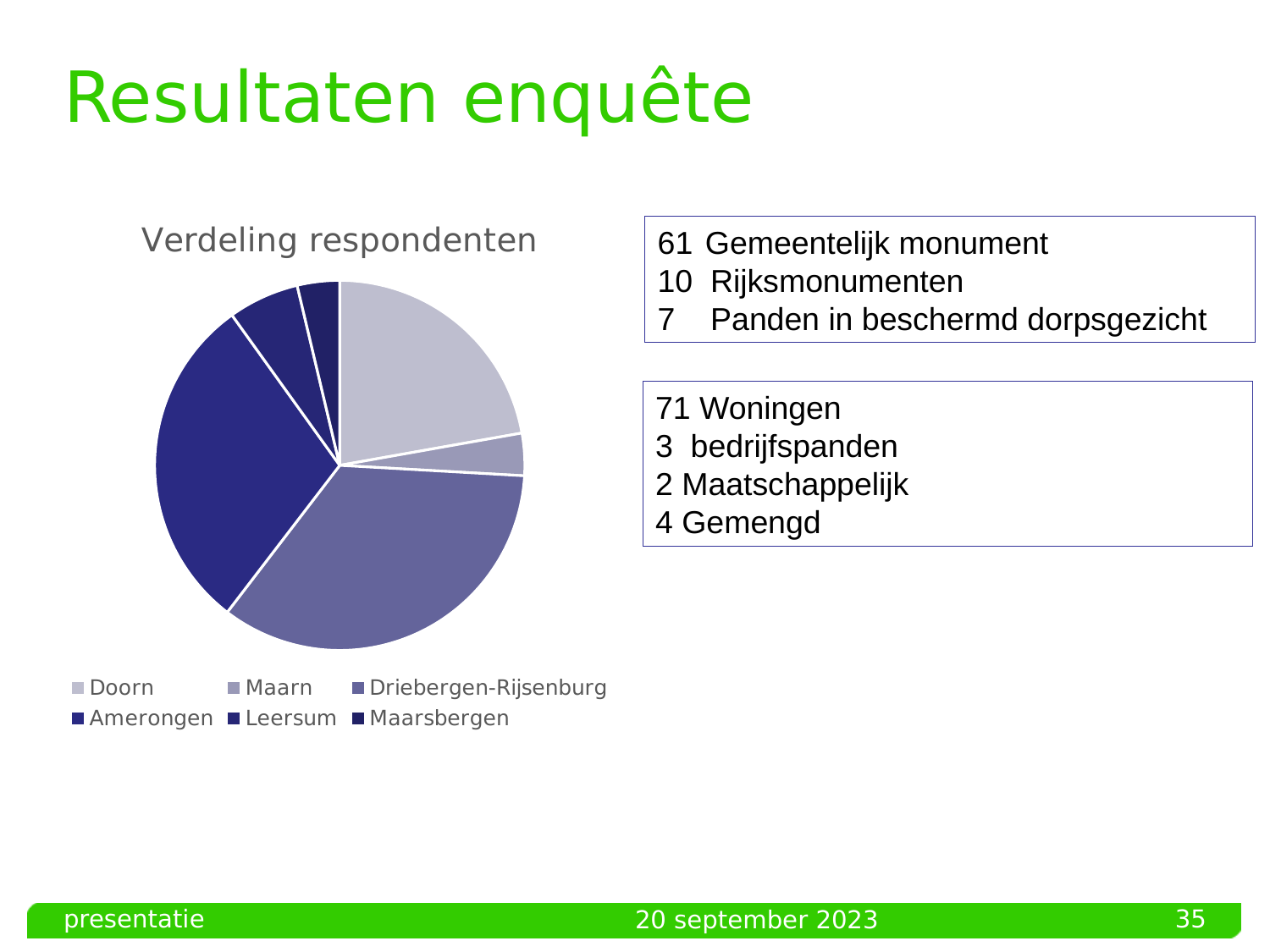

# Resultaten enquête

### Chart:

| Category | Verdeling respondenten |
|---|---|
| Doorn | 22.2 |
| Maarn | 3.7 |
| Driebergen-Rijsenburg | 34.5 |
| Amerongen | 29.7 |
| Leersum | 6.2 |
| Maarsbergen | 3.7 |
Gemeentelijk monument
10  Rijksmonumenten
7    Panden in beschermd dorpsgezicht
71 Woningen
3  bedrijfspanden
2 Maatschappelijk
4 Gemengd
presentatie
35
20 september 2023